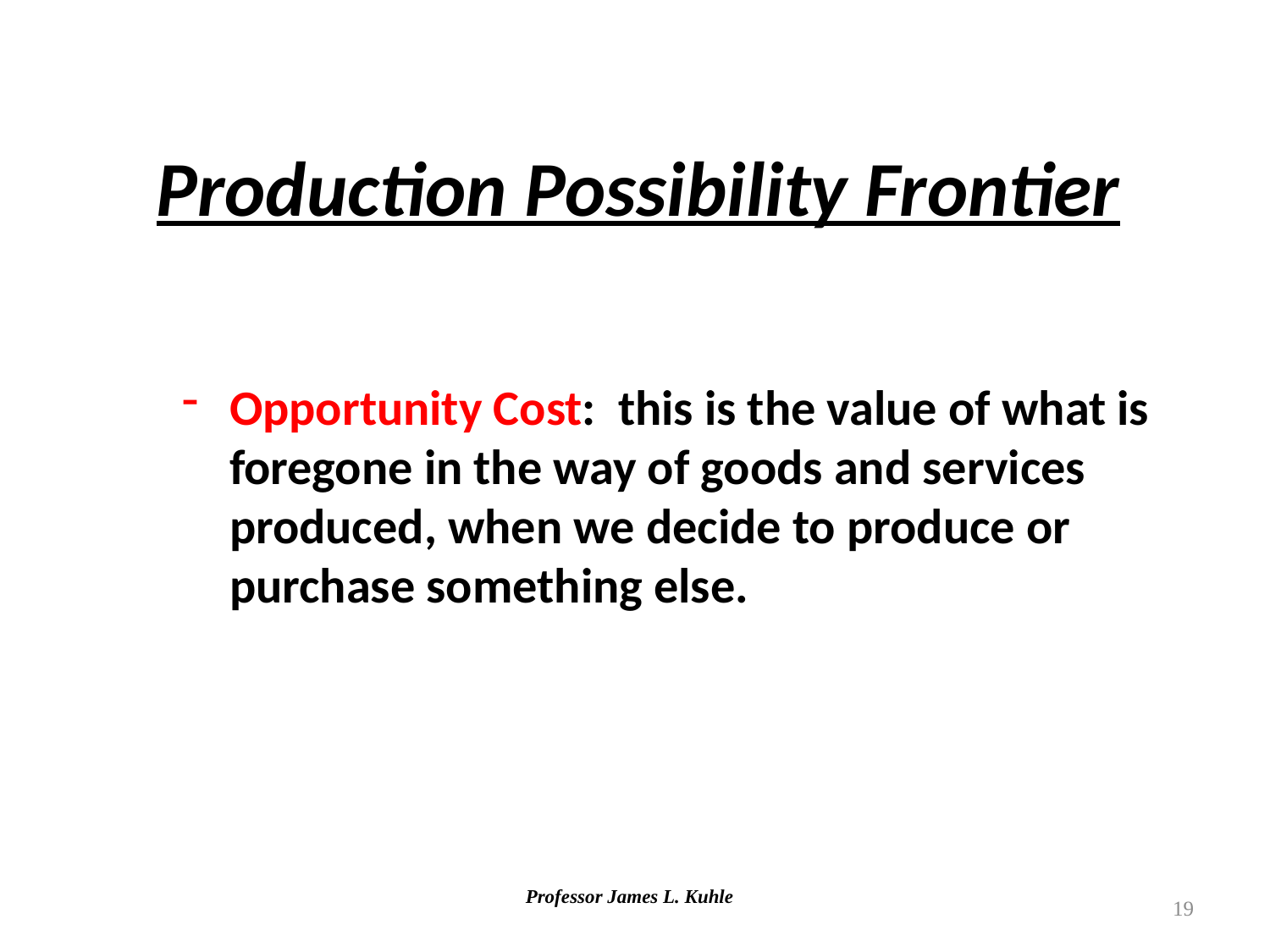

Production Possibility Frontier
Opportunity Cost:  this is the value of what is foregone in the way of goods and services produced, when we decide to produce or purchase something else.
19